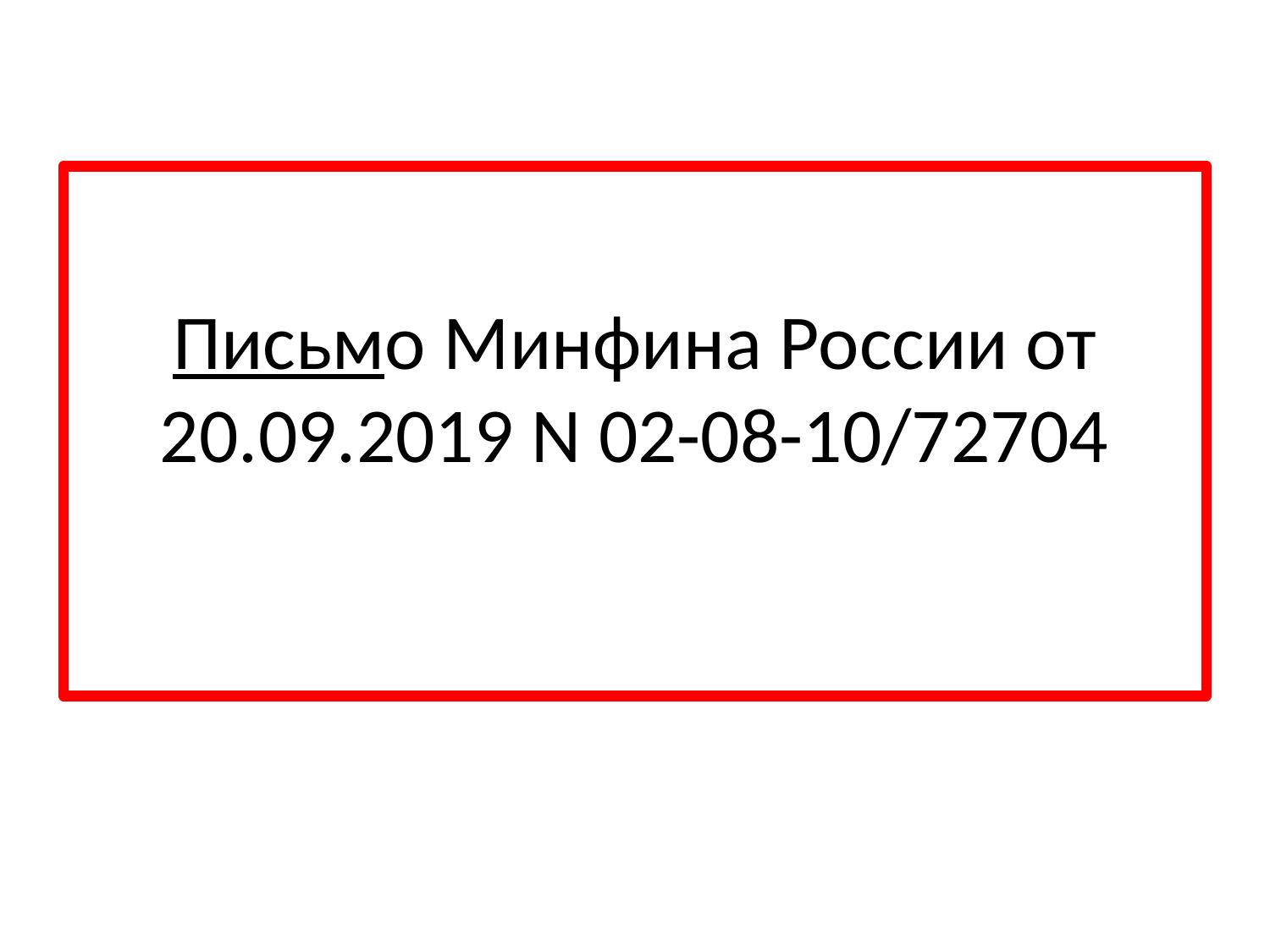

# Письмо Минфина России от 20.09.2019 N 02-08-10/72704